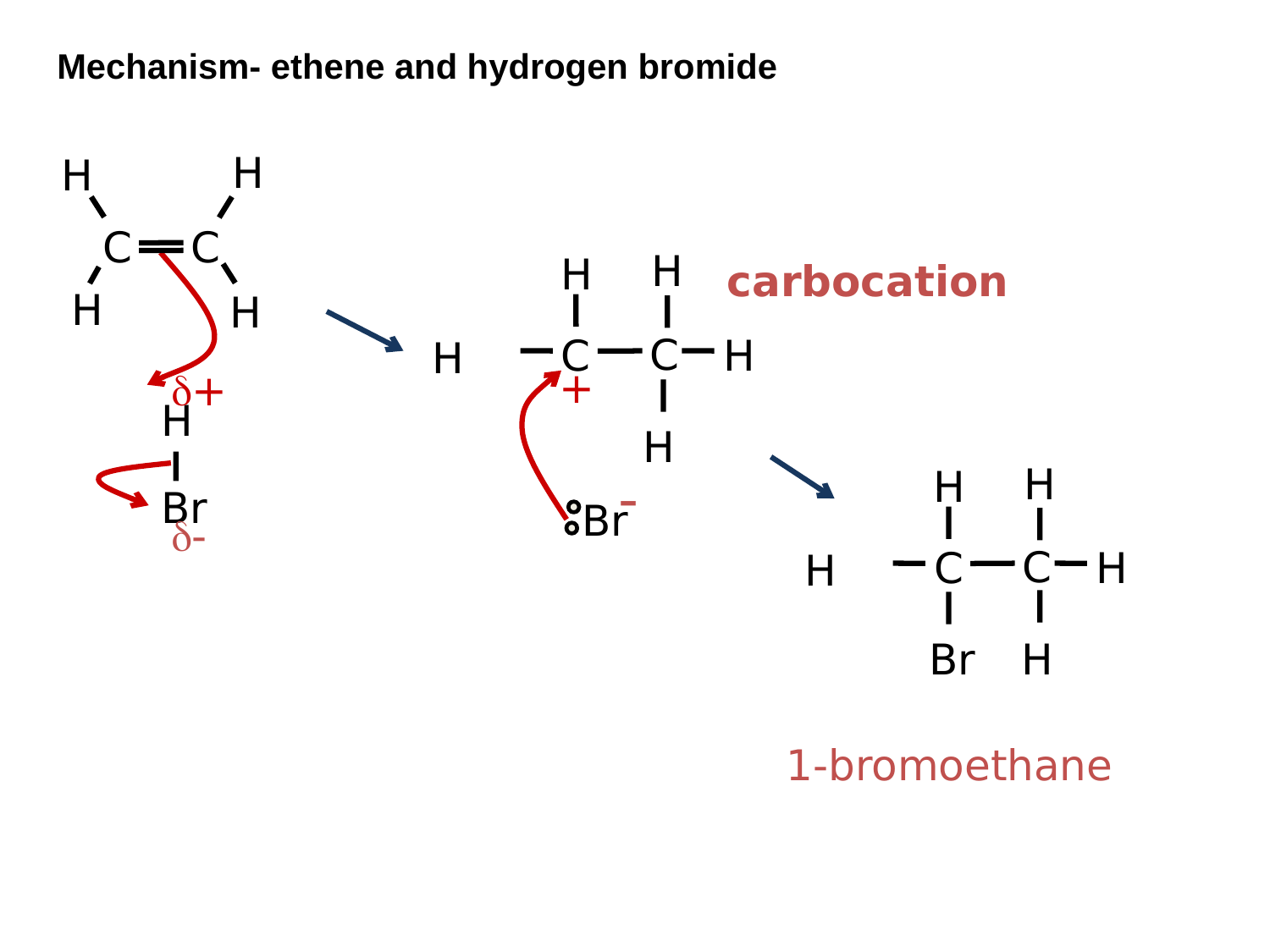

Mechanism- ethene and hydrogen bromide
H
H

C
C

H
H
H
H

C
C
H

+

H
H
carbocation

δ+
δ-

H

Br

H
H

C
C
H
H

Br
H

-
Br

1-bromoethane